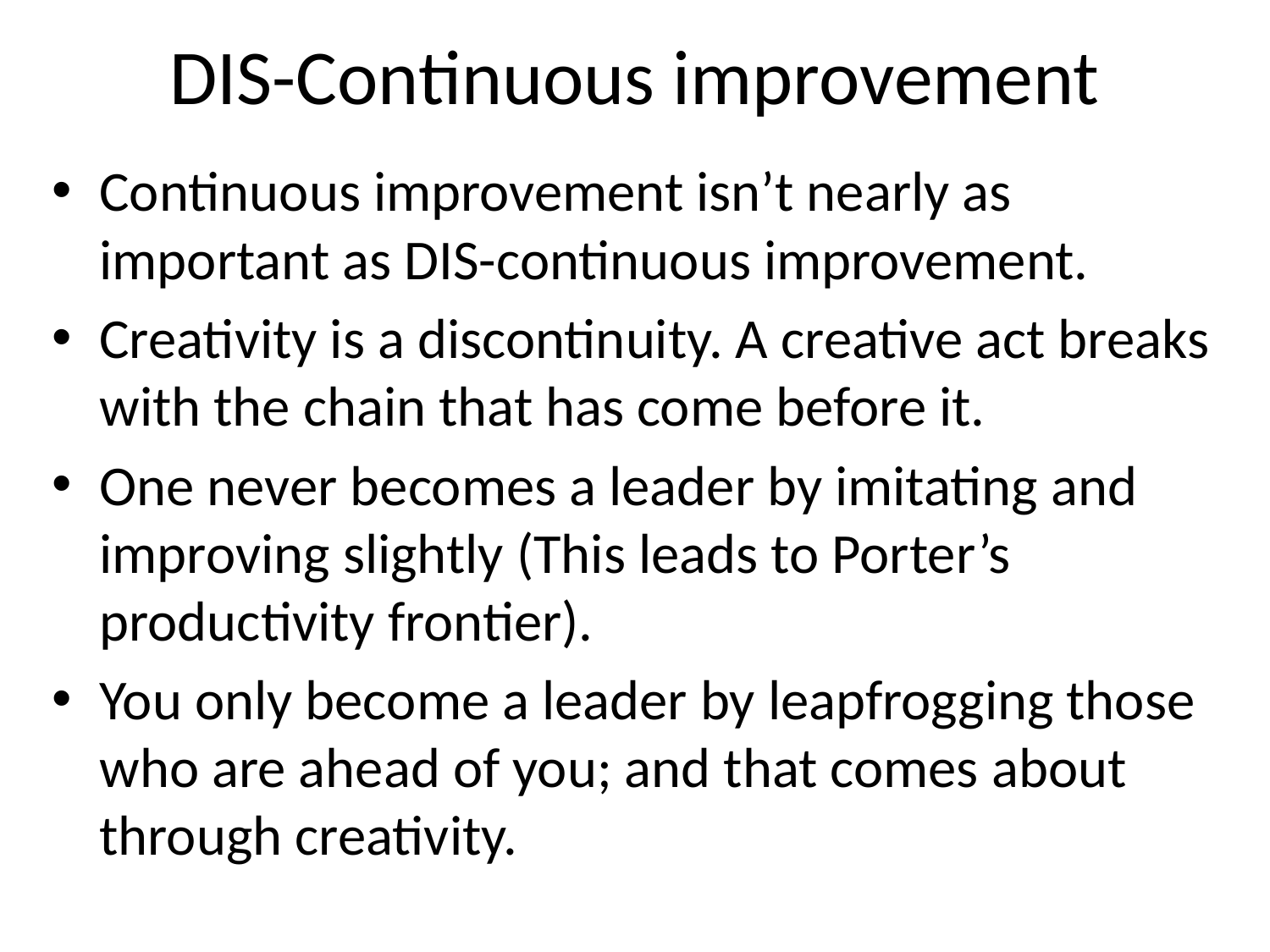

# DIS-Continuous improvement
Continuous improvement isn’t nearly as important as DIS-continuous improvement.
Creativity is a discontinuity. A creative act breaks with the chain that has come before it.
One never becomes a leader by imitating and improving slightly (This leads to Porter’s productivity frontier).
You only become a leader by leapfrogging those who are ahead of you; and that comes about through creativity.